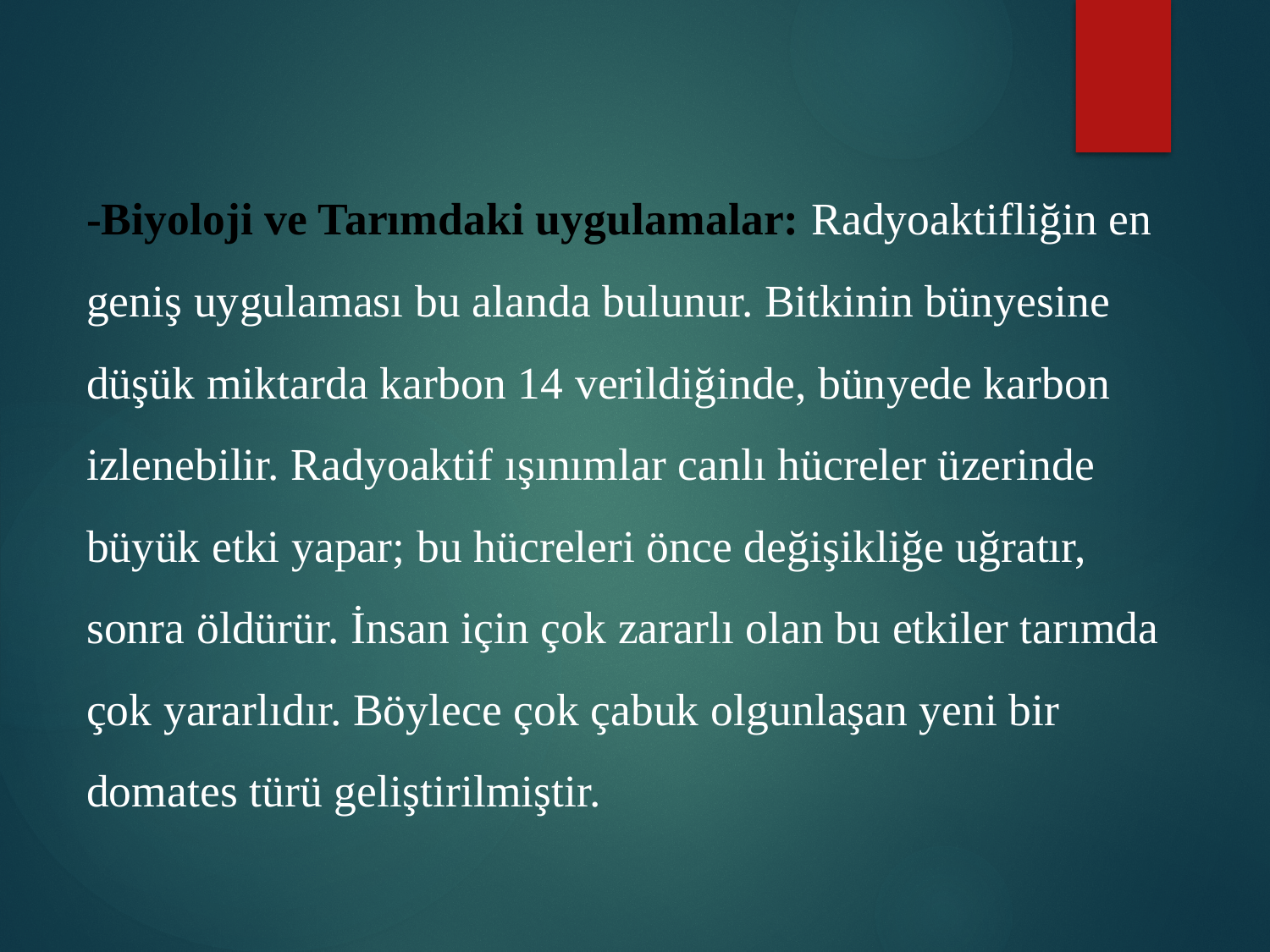

-Biyoloji ve Tarımdaki uygulamalar: Radyoaktifliğin en geniş uygulaması bu alanda bulunur. Bitkinin bünyesine düşük miktarda karbon 14 verildiğinde, bünyede karbon izlenebilir. Radyoaktif ışınımlar canlı hücreler üzerinde büyük etki yapar; bu hücreleri önce değişikliğe uğratır, sonra öldürür. İnsan için çok zararlı olan bu etkiler tarımda çok yararlıdır. Böylece çok çabuk olgunlaşan yeni bir domates türü geliştirilmiştir.